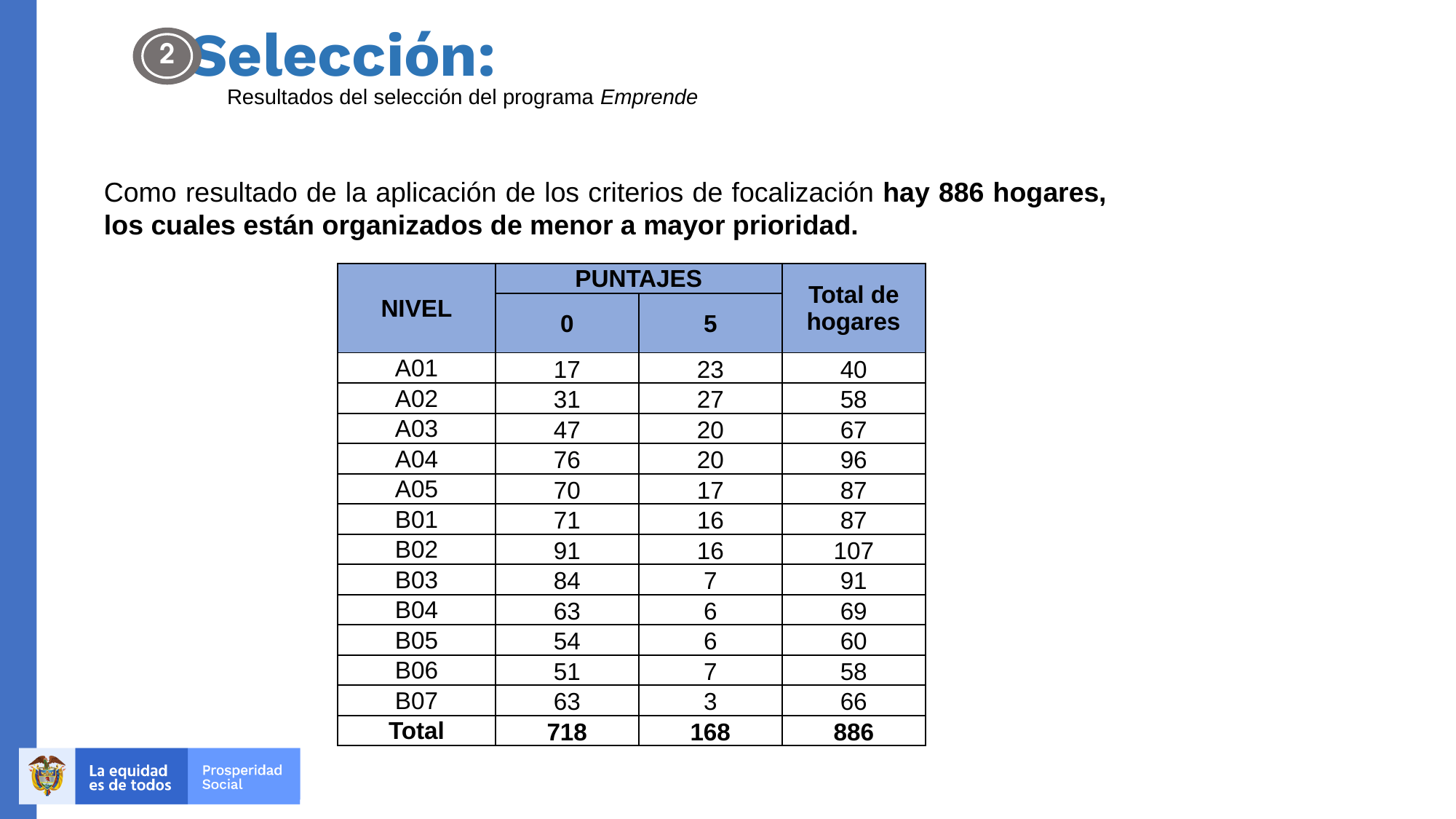

Selección:

2

Resultados del selección del programa Emprende
Como resultado de la aplicación de los criterios de focalización hay 886 hogares, los cuales están organizados de menor a mayor prioridad.

| NIVEL | PUNTAJES |  | Total de hogares |
| --- | --- | --- | --- |
|  | 0 | 5 |  |
| A01 | 17 | 23 | 40 |
| A02 | 31 | 27 | 58 |
| A03 | 47 | 20 | 67 |
| A04 | 76 | 20 | 96 |
| A05 | 70 | 17 | 87 |
| B01 | 71 | 16 | 87 |
| B02 | 91 | 16 | 107 |
| B03 | 84 | 7 | 91 |
| B04 | 63 | 6 | 69 |
| B05 | 54 | 6 | 60 |
| B06 | 51 | 7 | 58 |
| B07 | 63 | 3 | 66 |
| Total | 718 | 168 | 886 |